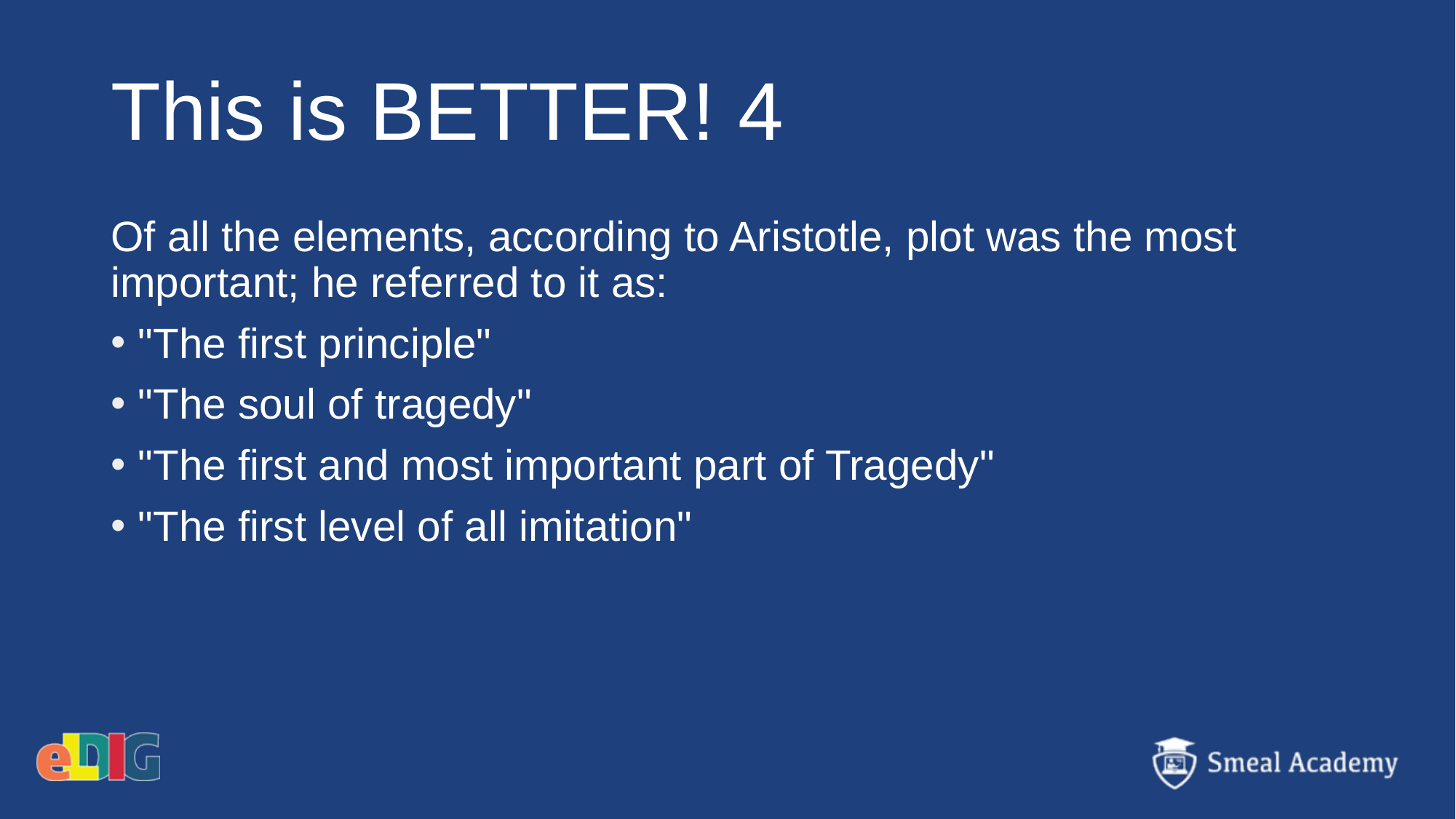

# This is BETTER! 4
Of all the elements, according to Aristotle, plot was the most important; he referred to it as:
"The first principle"
"The soul of tragedy"
"The first and most important part of Tragedy"
"The first level of all imitation"